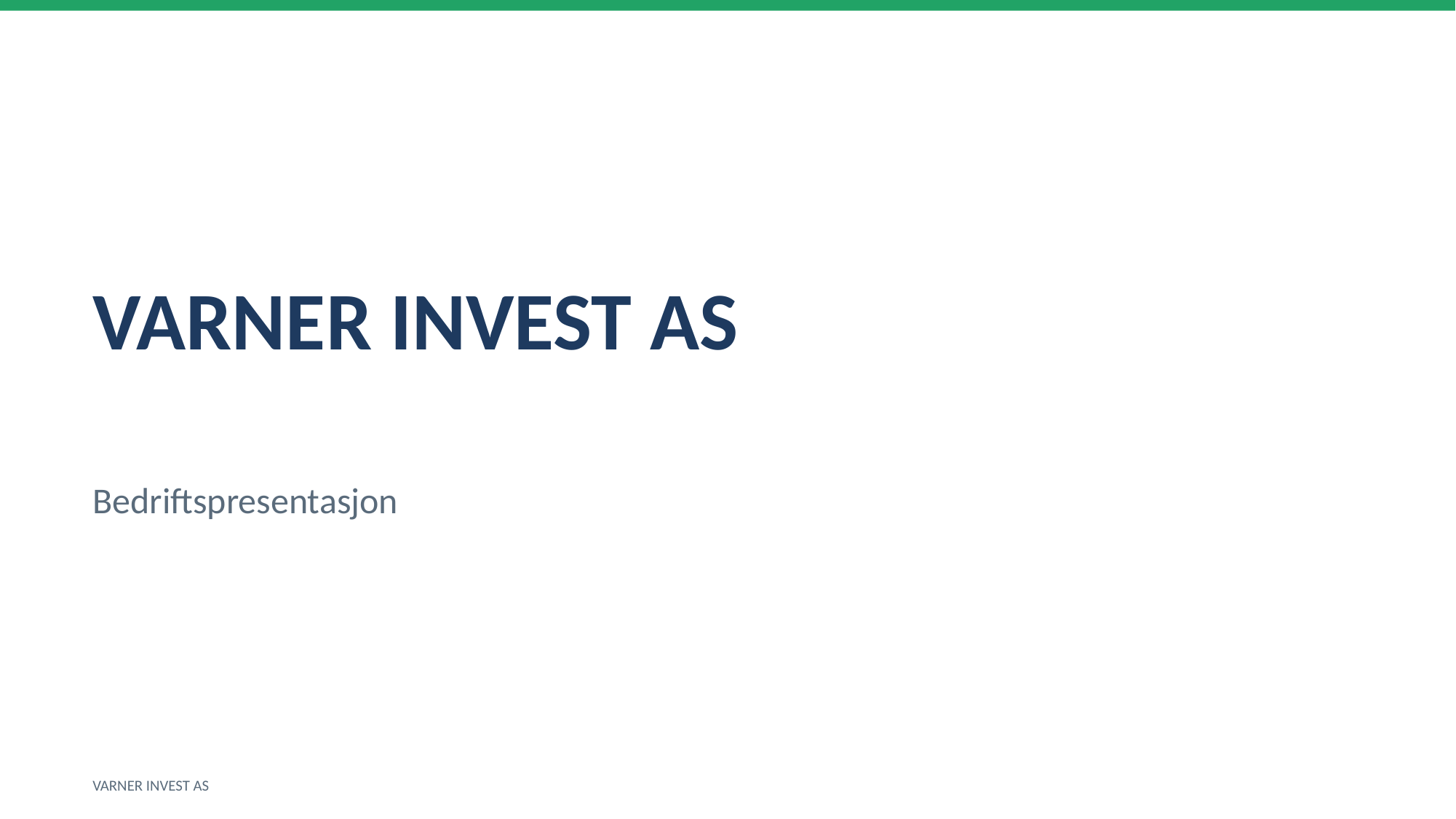

VARNER INVEST AS
Bedriftspresentasjon
VARNER INVEST AS